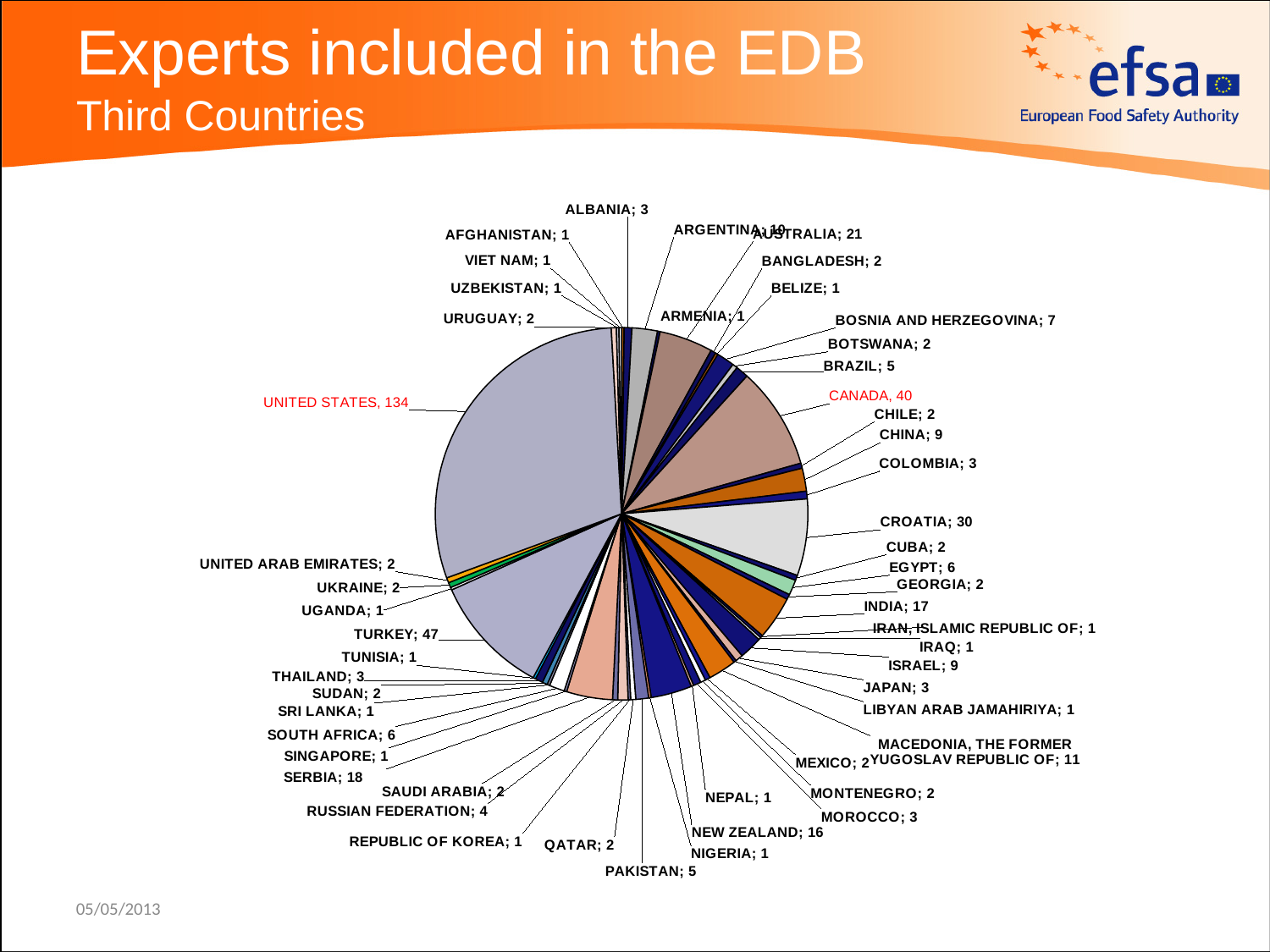

Experts included in the EDB
Third Countries

### Chart

| Category |  |
|---|---|
| AFGHANISTAN | 1.0 |
| ALBANIA | 3.0 |
| ARGENTINA | 10.0 |
| ARMENIA | 1.0 |
| AUSTRALIA | 21.0 |
| BANGLADESH | 2.0 |
| BELIZE | 1.0 |
| BOSNIA AND HERZEGOVINA | 7.0 |
| BOTSWANA | 2.0 |
| BRAZIL | 5.0 |
| CANADA | 40.0 |
| CHILE | 2.0 |
| CHINA | 9.0 |
| COLOMBIA | 3.0 |
| CROATIA | 30.0 |
| CUBA | 2.0 |
| EGYPT | 6.0 |
| GEORGIA | 2.0 |
| INDIA | 17.0 |
| IRAN, ISLAMIC REPUBLIC OF | 1.0 |
| IRAQ | 1.0 |
| ISRAEL | 9.0 |
| JAPAN | 3.0 |
| LIBYAN ARAB JAMAHIRIYA | 1.0 |
| MACEDONIA, THE FORMER YUGOSLAV REPUBLIC OF | 11.0 |
| MEXICO | 2.0 |
| MONTENEGRO | 2.0 |
| MOROCCO | 3.0 |
| NEPAL | 1.0 |
| NEW ZEALAND | 16.0 |
| NIGERIA | 1.0 |
| PAKISTAN | 5.0 |
| QATAR | 2.0 |
| REPUBLIC OF KOREA | 1.0 |
| RUSSIAN FEDERATION | 4.0 |
| SAUDI ARABIA | 2.0 |
| SERBIA | 18.0 |
| SINGAPORE | 1.0 |
| SOUTH AFRICA | 6.0 |
| SRI LANKA | 1.0 |
| SUDAN | 2.0 |
| THAILAND | 3.0 |
| TUNISIA | 1.0 |
| TURKEY | 47.0 |
| UGANDA | 1.0 |
| UKRAINE | 2.0 |
| UNITED ARAB EMIRATES | 2.0 |
| UNITED STATES | 134.0 |
| URUGUAY | 2.0 |
| UZBEKISTAN | 1.0 |
| VIET NAM | 1.0 |
05/05/2013